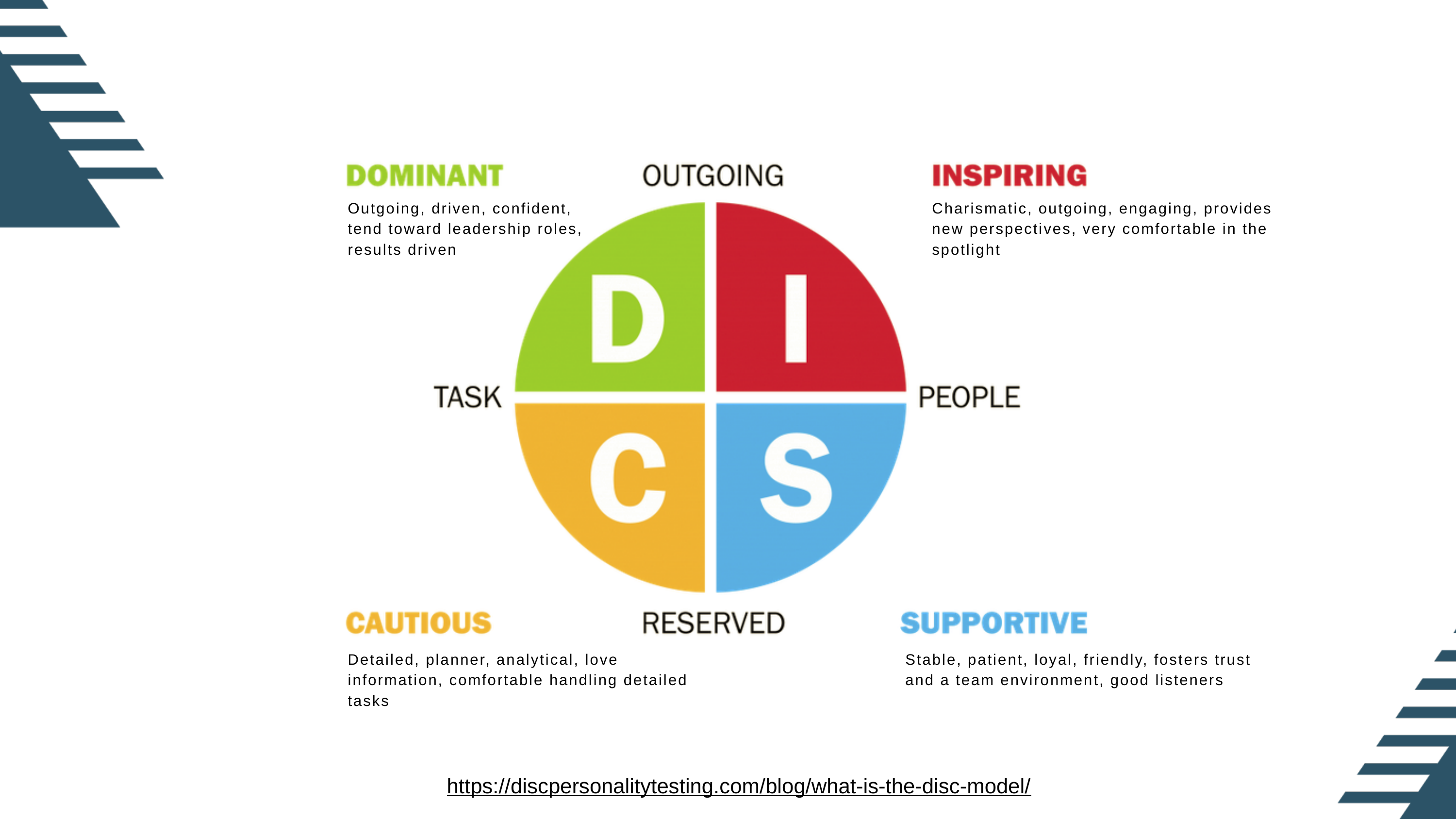

Outgoing, driven, confident, tend toward leadership roles, results driven
Charismatic, outgoing, engaging, provides new perspectives, very comfortable in the spotlight

Detailed, planner, analytical, love information, comfortable handling detailed tasks
Stable, patient, loyal, friendly, fosters trust and a team environment, good listeners
https://discpersonalitytesting.com/blog/what-is-the-disc-model/